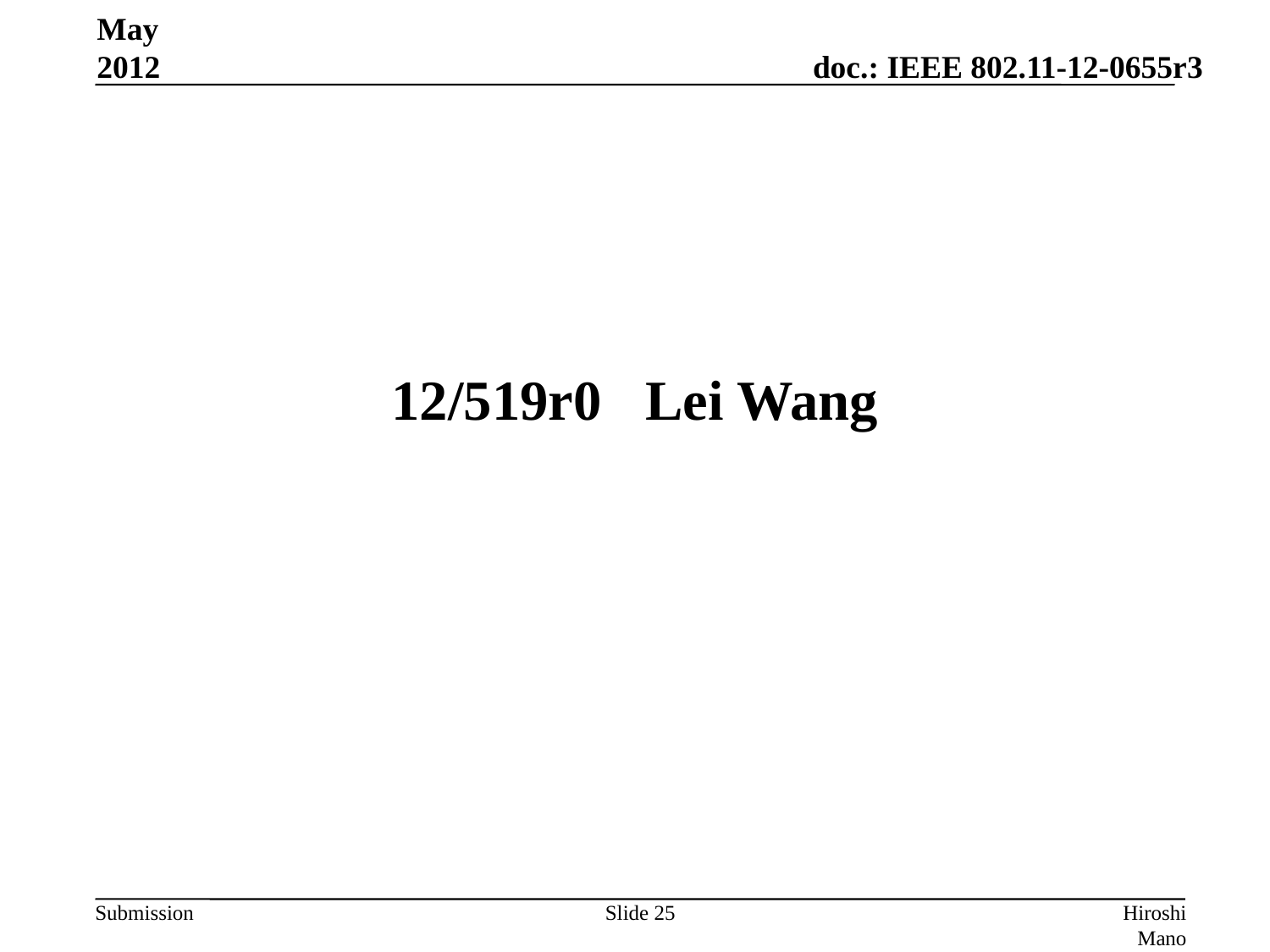

May 2012
# 12/519r0	Lei Wang

Slide 25
Hiroshi Mano (ATRD, Root, Lab)